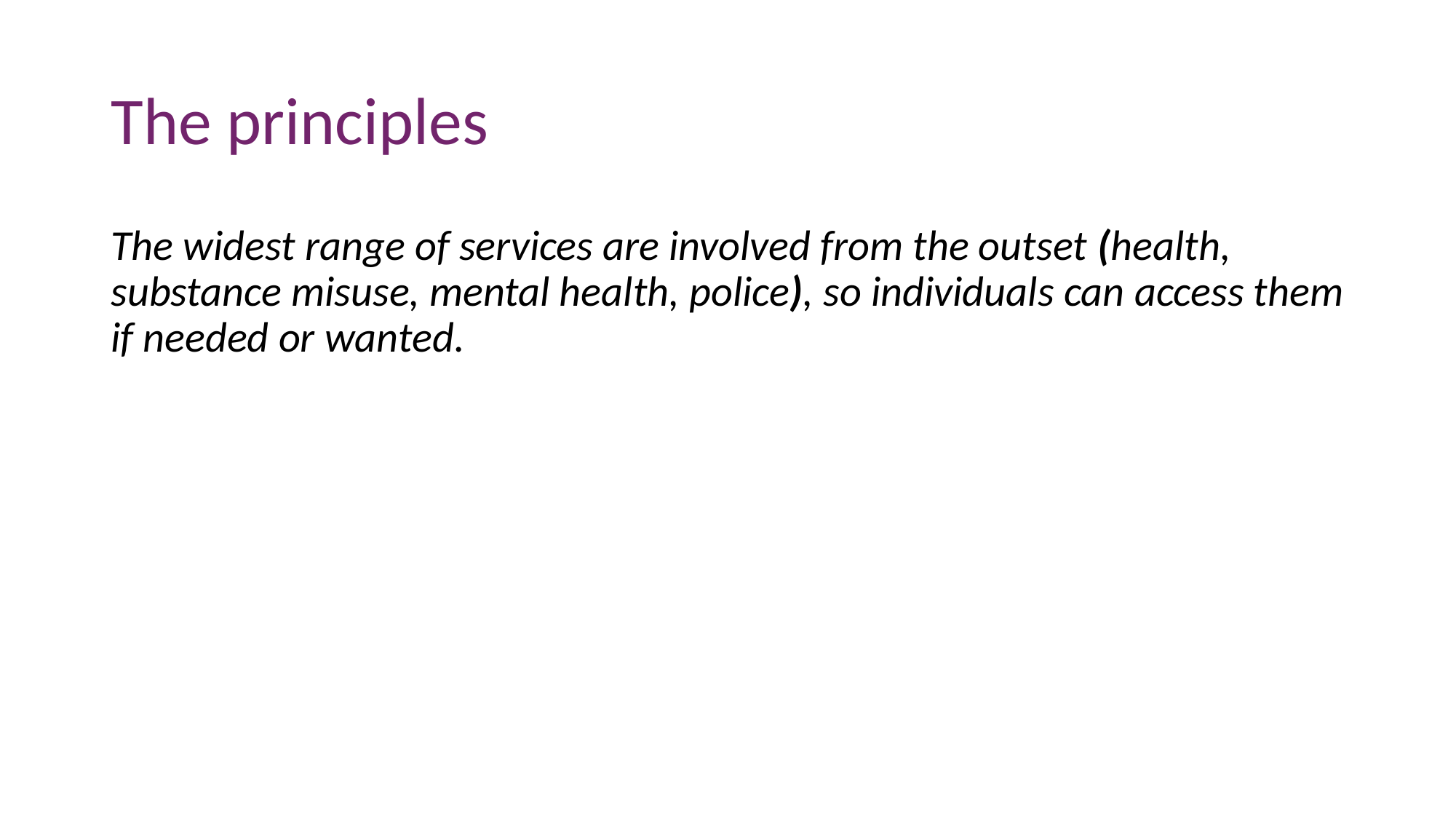

# The principles
The widest range of services are involved from the outset (health, substance misuse, mental health, police), so individuals can access them if needed or wanted.